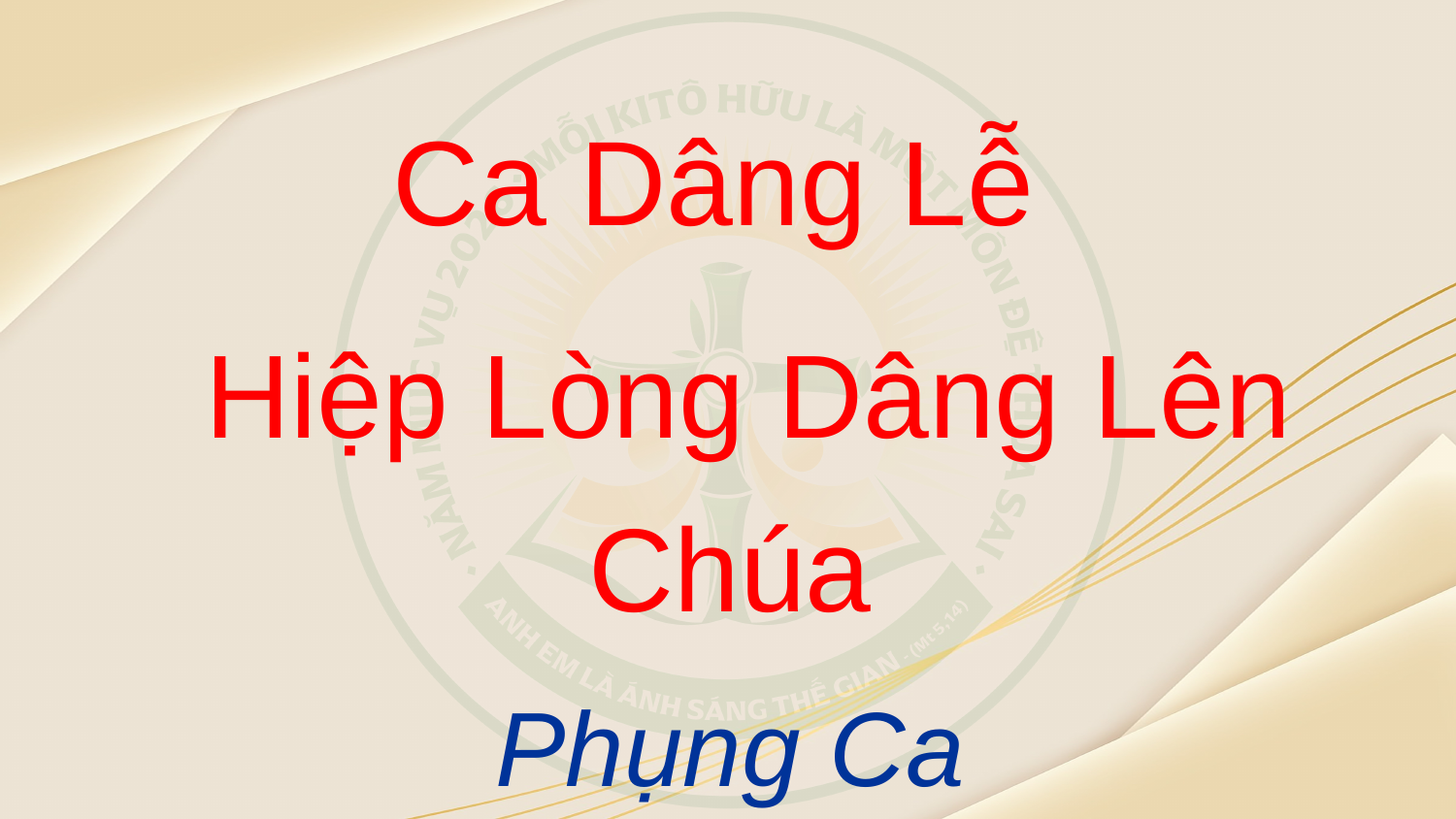

Ca Dâng Lễ
 Hiệp Lòng Dâng Lên Chúa
Phụng Ca